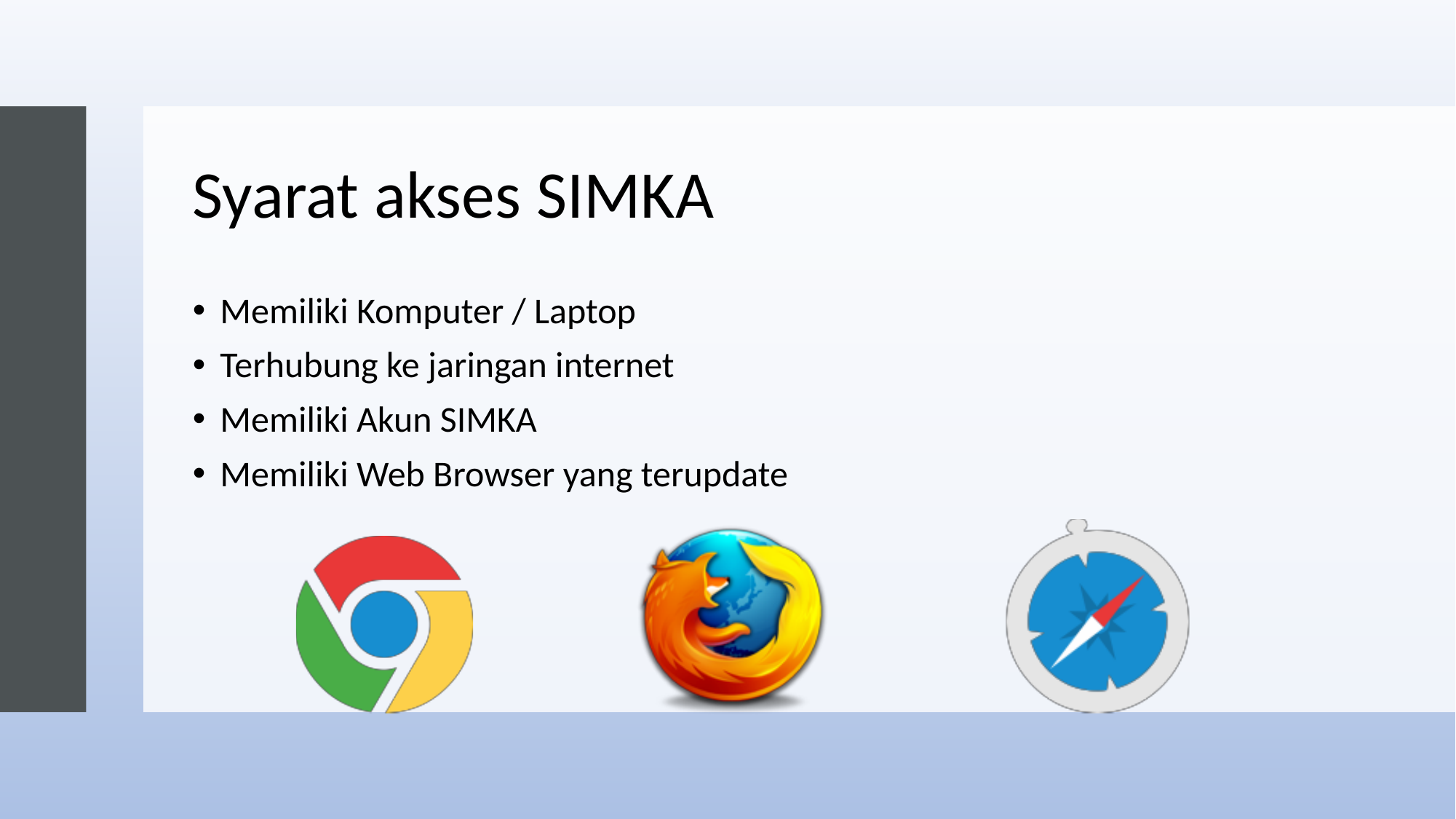

# Syarat akses SIMKA
Memiliki Komputer / Laptop
Terhubung ke jaringan internet
Memiliki Akun SIMKA
Memiliki Web Browser yang terupdate